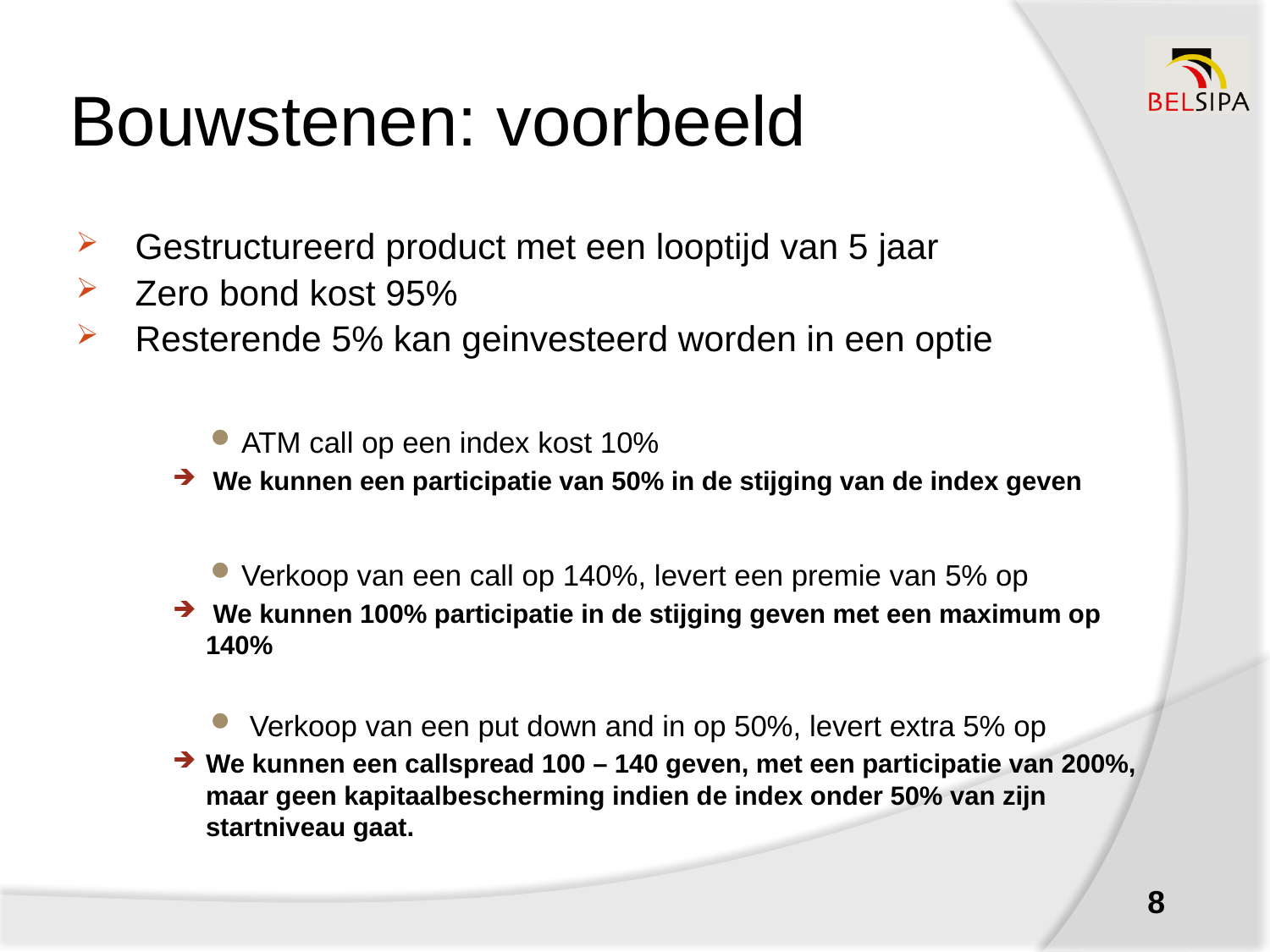

# Bouwstenen: voorbeeld
Gestructureerd product met een looptijd van 5 jaar
Zero bond kost 95%
Resterende 5% kan geinvesteerd worden in een optie

ATM call op een index kost 10%
 We kunnen een participatie van 50% in de stijging van de index geven

Verkoop van een call op 140%, levert een premie van 5% op
 We kunnen 100% participatie in de stijging geven met een maximum op 140%

 Verkoop van een put down and in op 50%, levert extra 5% op
We kunnen een callspread 100 – 140 geven, met een participatie van 200%, maar geen kapitaalbescherming indien de index onder 50% van zijn startniveau gaat.

8